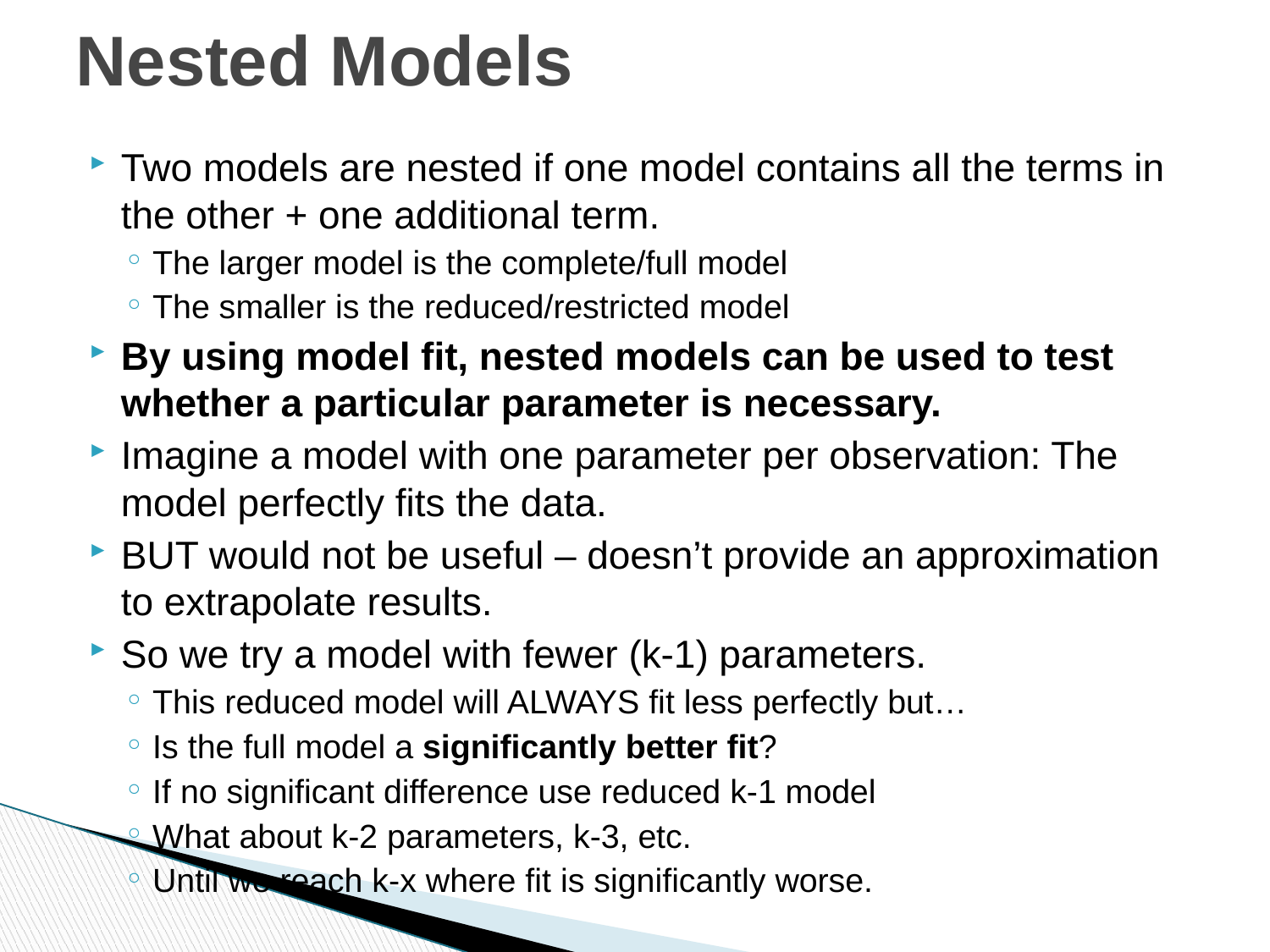

# Nested Models
Two models are nested if one model contains all the terms in the other + one additional term.
The larger model is the complete/full model
The smaller is the reduced/restricted model
By using model fit, nested models can be used to test whether a particular parameter is necessary.
Imagine a model with one parameter per observation: The model perfectly fits the data.
BUT would not be useful – doesn’t provide an approximation to extrapolate results.
So we try a model with fewer (k-1) parameters.
This reduced model will ALWAYS fit less perfectly but…
Is the full model a significantly better fit?
If no significant difference use reduced k-1 model
What about k-2 parameters, k-3, etc.
Until we reach k-x where fit is significantly worse.